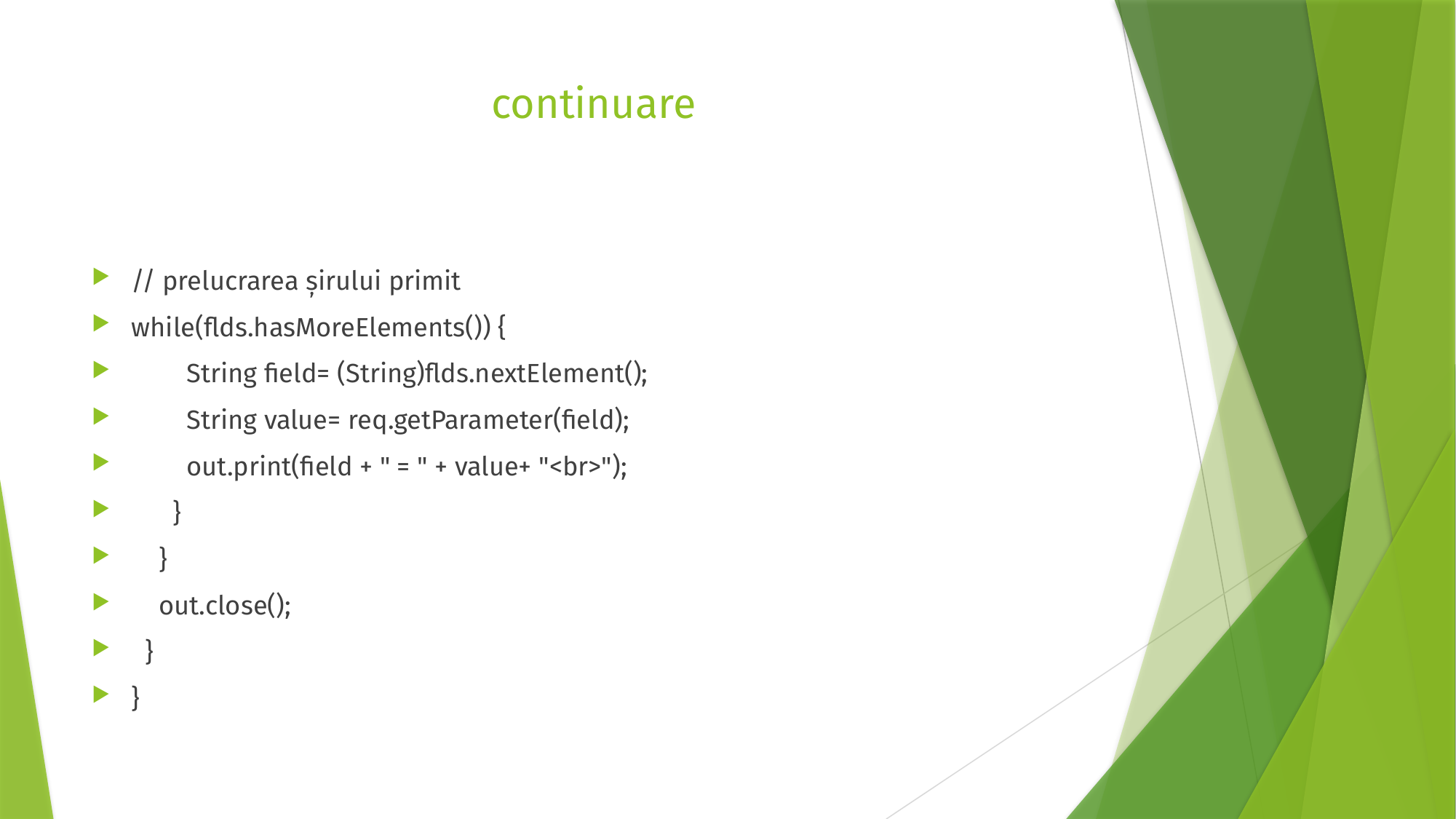

# continuare
// prelucrarea șirului primit
while(flds.hasMoreElements()) {
        String field= (String)flds.nextElement();
        String value= req.getParameter(field);
        out.print(field + " = " + value+ "<br>");
      }
    }
    out.close();
  }
}